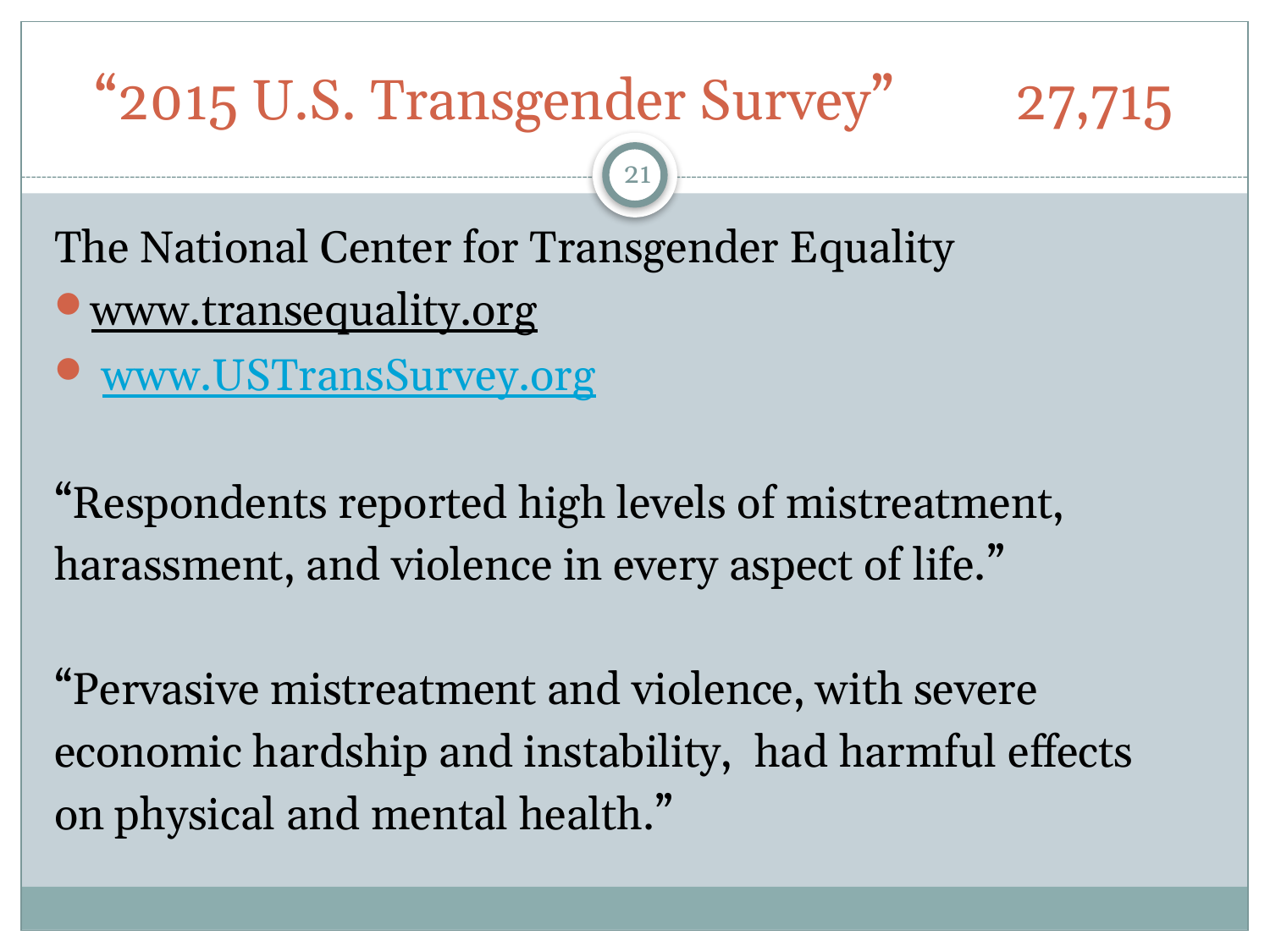

# “2015 U.S. Transgender Survey”         27,715
21
The National Center for Transgender Equality
www.transequality.org
 www.USTransSurvey.org

“Respondents reported high levels of mistreatment,
harassment, and violence in every aspect of life.”

“Pervasive mistreatment and violence, with severe
economic hardship and instability,  had harmful effects
on physical and mental health.”